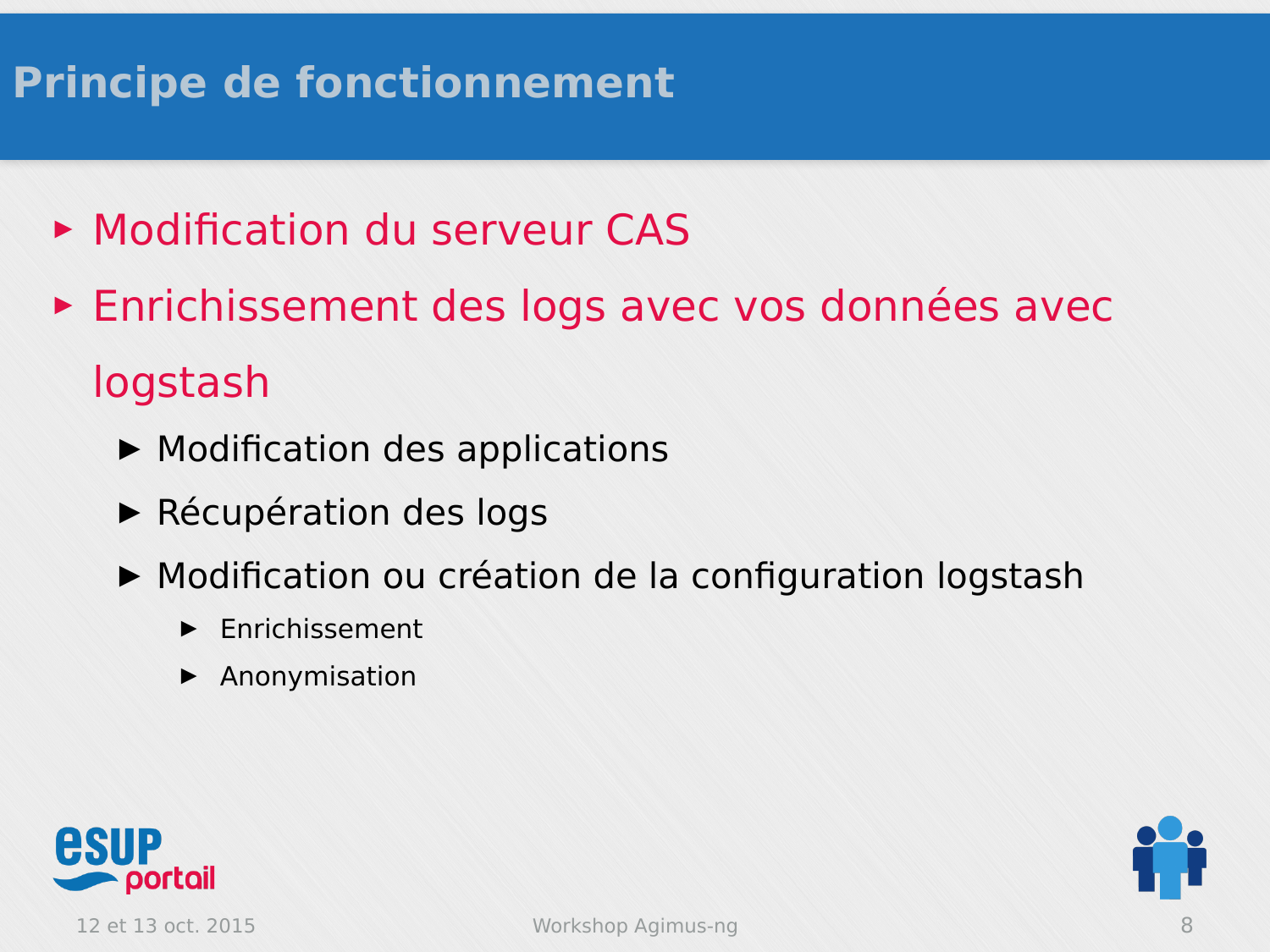

Principe de fonctionnement
Modification du serveur CAS
Enrichissement des logs avec vos données avec logstash
Modification des applications
Récupération des logs
Modification ou création de la configuration logstash
Enrichissement
Anonymisation